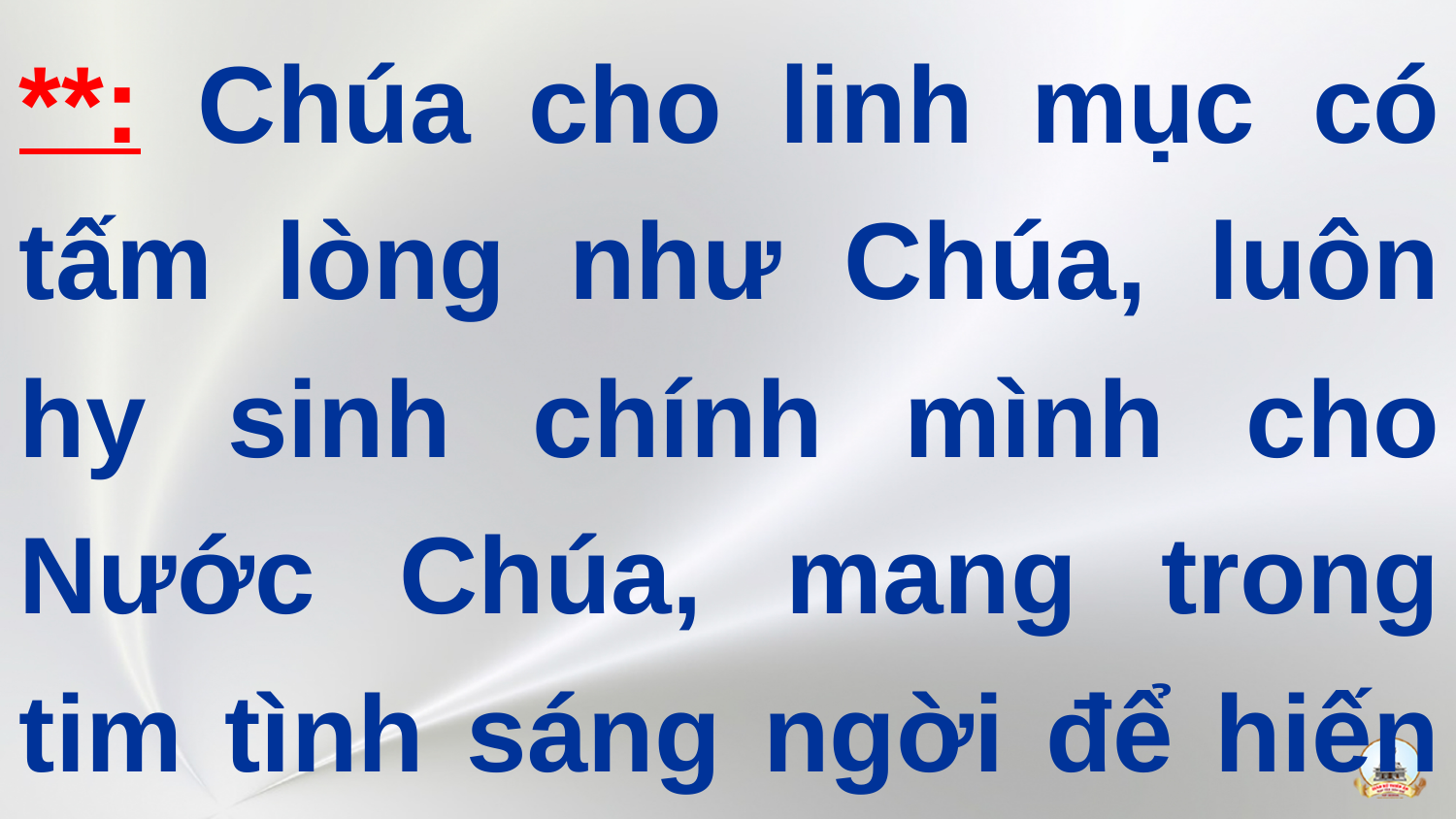

**: Chúa cho linh mục có tấm lòng như Chúa, luôn hy sinh chính mình cho Nước Chúa, mang trong tim tình sáng ngời để hiến cho đời.